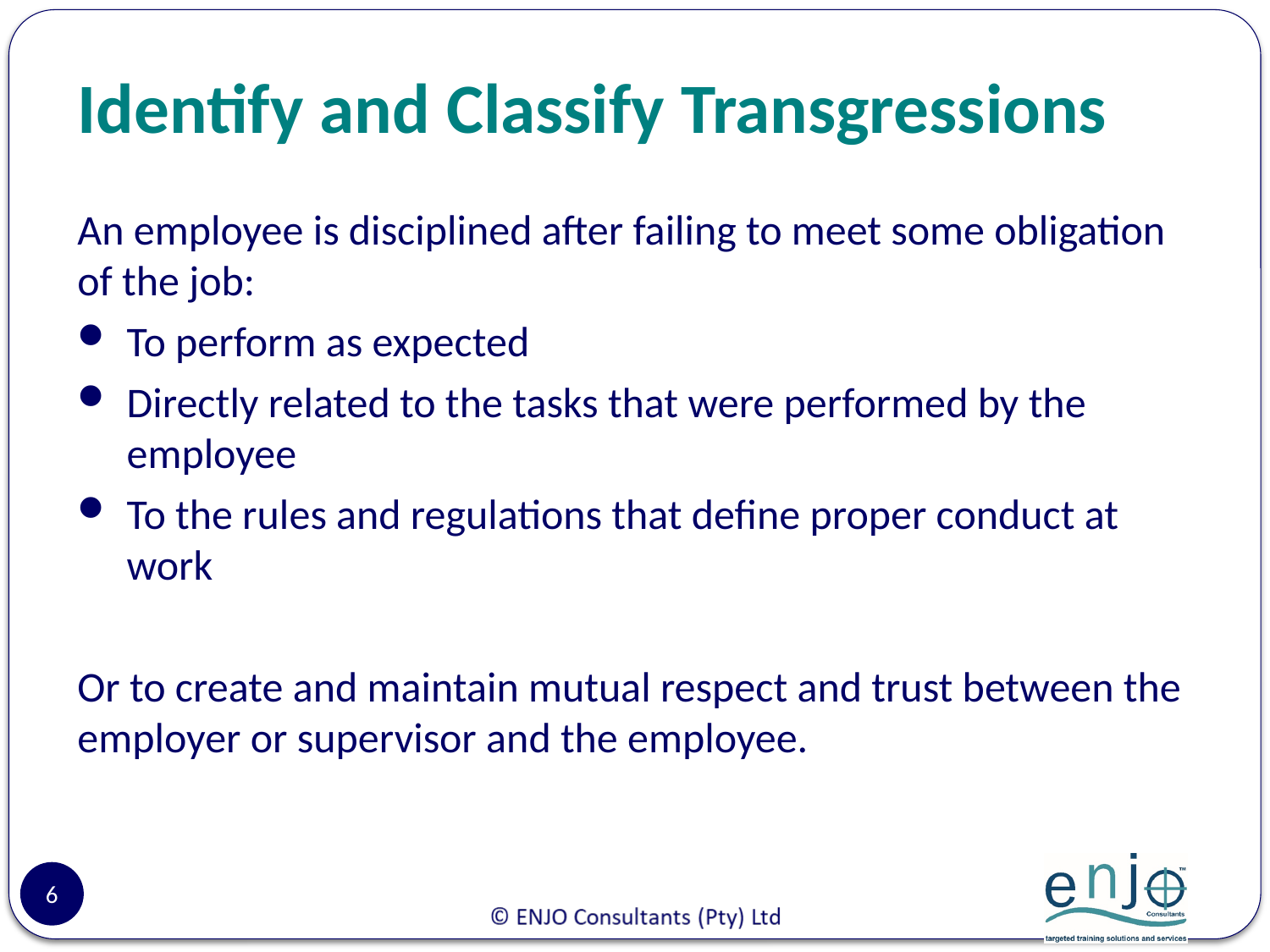

# Identify and Classify Transgressions
An employee is disciplined after failing to meet some obligation of the job:
To perform as expected
Directly related to the tasks that were performed by the employee
To the rules and regulations that define proper conduct at work

Or to create and maintain mutual respect and trust between the employer or supervisor and the employee.
6